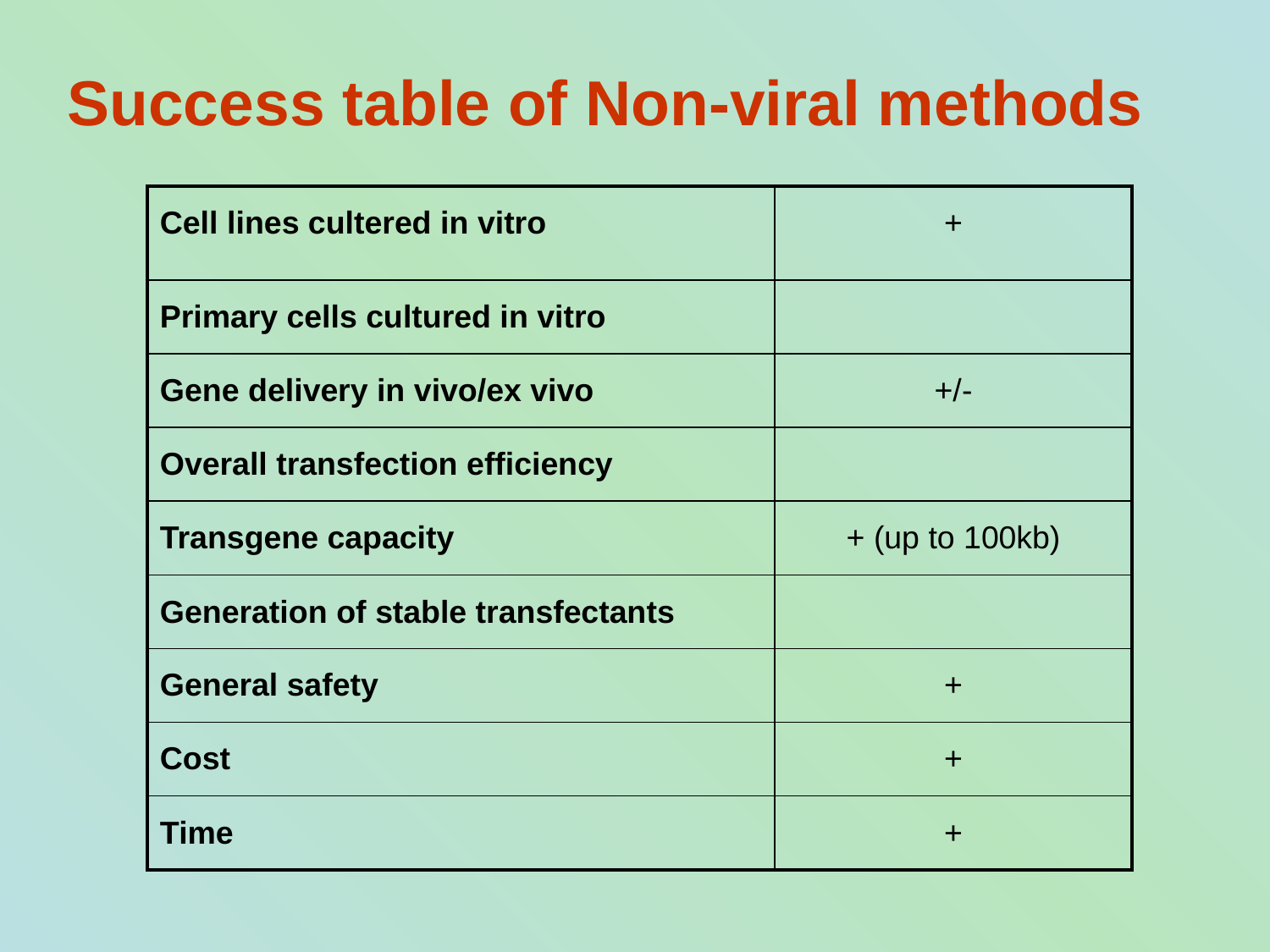

Success table of Non-viral methods
| Cell lines cultered in vitro | + |
| --- | --- |
| Primary cells cultured in vitro |  |
| Gene delivery in vivo/ex vivo | +/- |
| Overall transfection efficiency |  |
| Transgene capacity | + (up to 100kb) |
| Generation of stable transfectants |  |
| General safety | + |
| Cost | + |
| Time | + |